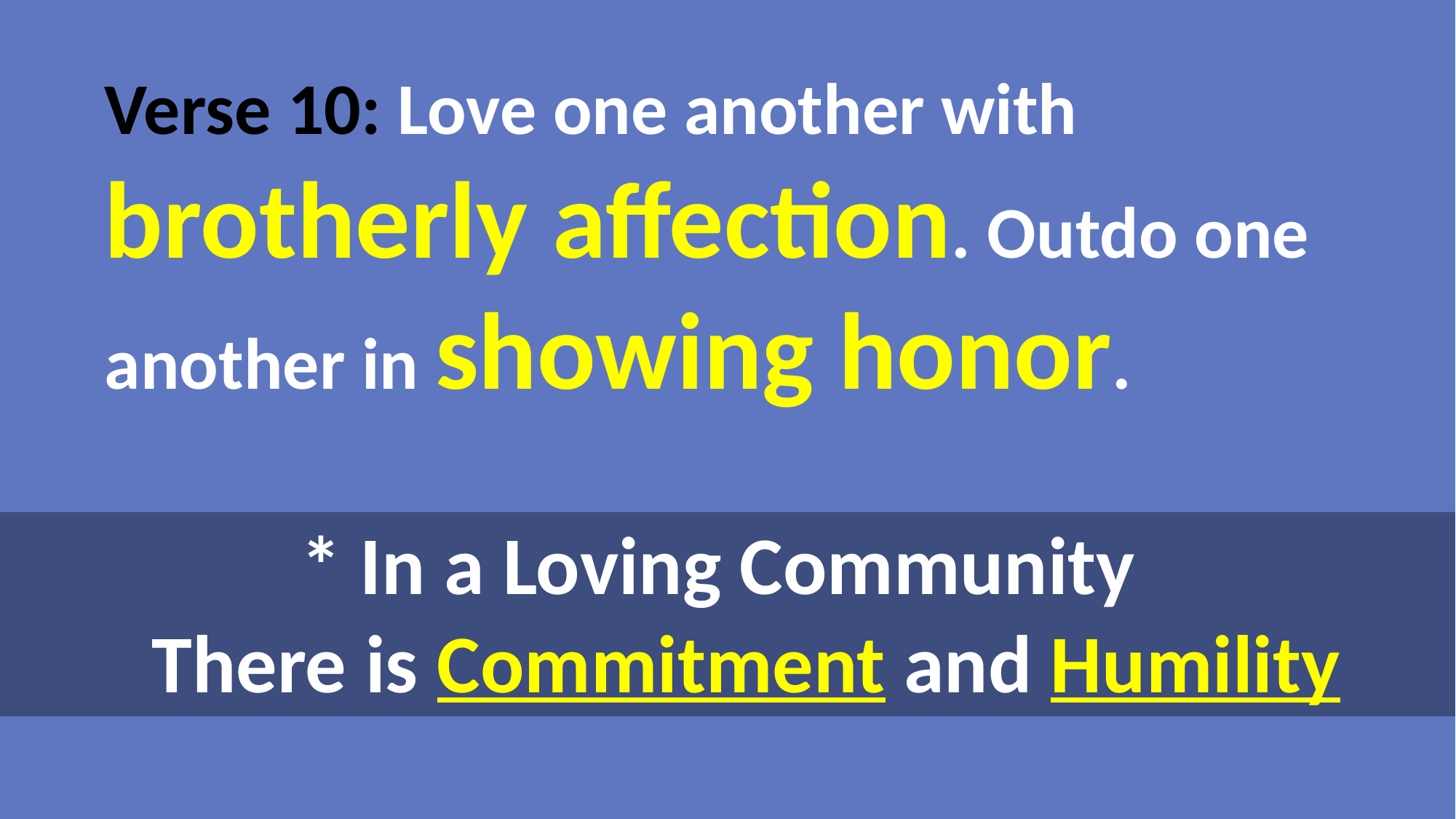

Verse 10: Love one another with brotherly affection. Outdo one another in showing honor.
* In a Loving Community
   There is Commitment and Humility